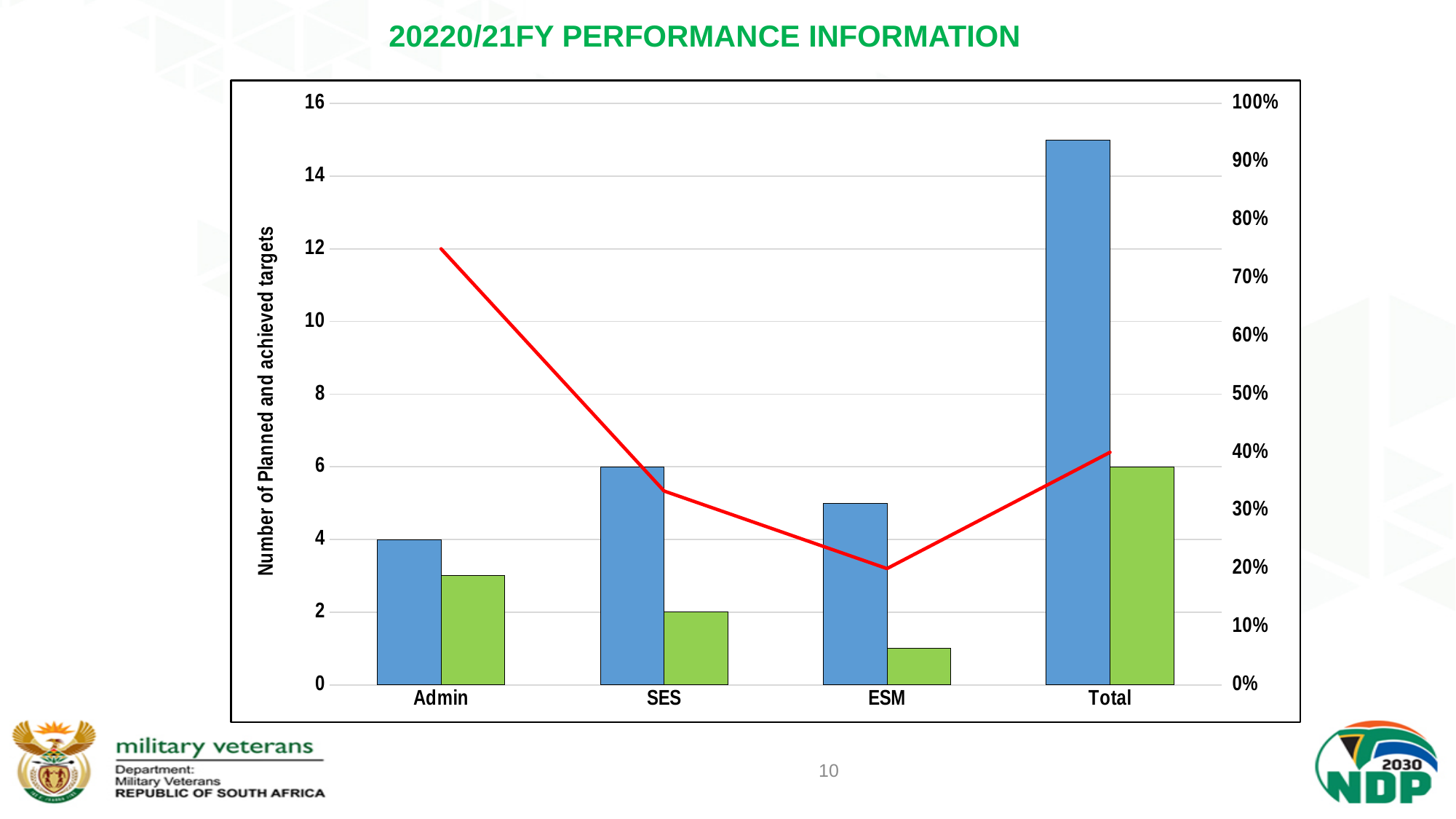

# 20220/21FY PERFORMANCE INFORMATION

### Chart

| Category | Targets Planned | Targets achieved | Performance rating |
|---|---|---|---|
| Admin | 4.0 | 3.0 | 0.75 |
| SES | 6.0 | 2.0 | 0.3333333333333333 |
| ESM | 5.0 | 1.0 | 0.2 |
| Total | 15.0 | 6.0 | 0.4 |
10